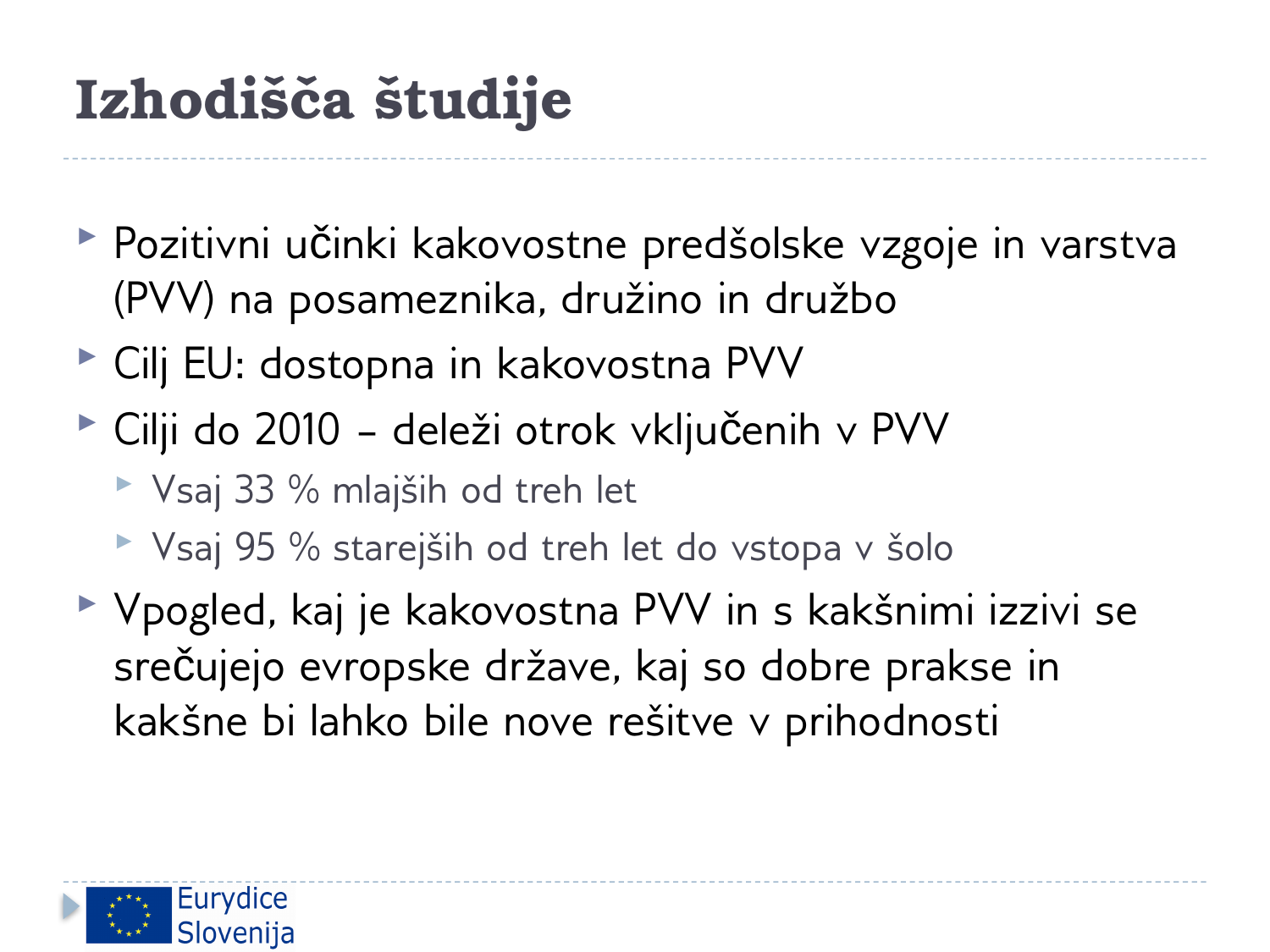

# Izhodišča študije
Pozitivni učinki kakovostne predšolske vzgoje in varstva (PVV) na posameznika, družino in družbo
Cilj EU: dostopna in kakovostna PVV
Cilji do 2010 – deleži otrok vključenih v PVV
Vsaj 33 % mlajših od treh let
Vsaj 95 % starejših od treh let do vstopa v šolo
Vpogled, kaj je kakovostna PVV in s kakšnimi izzivi se srečujejo evropske države, kaj so dobre prakse in kakšne bi lahko bile nove rešitve v prihodnosti